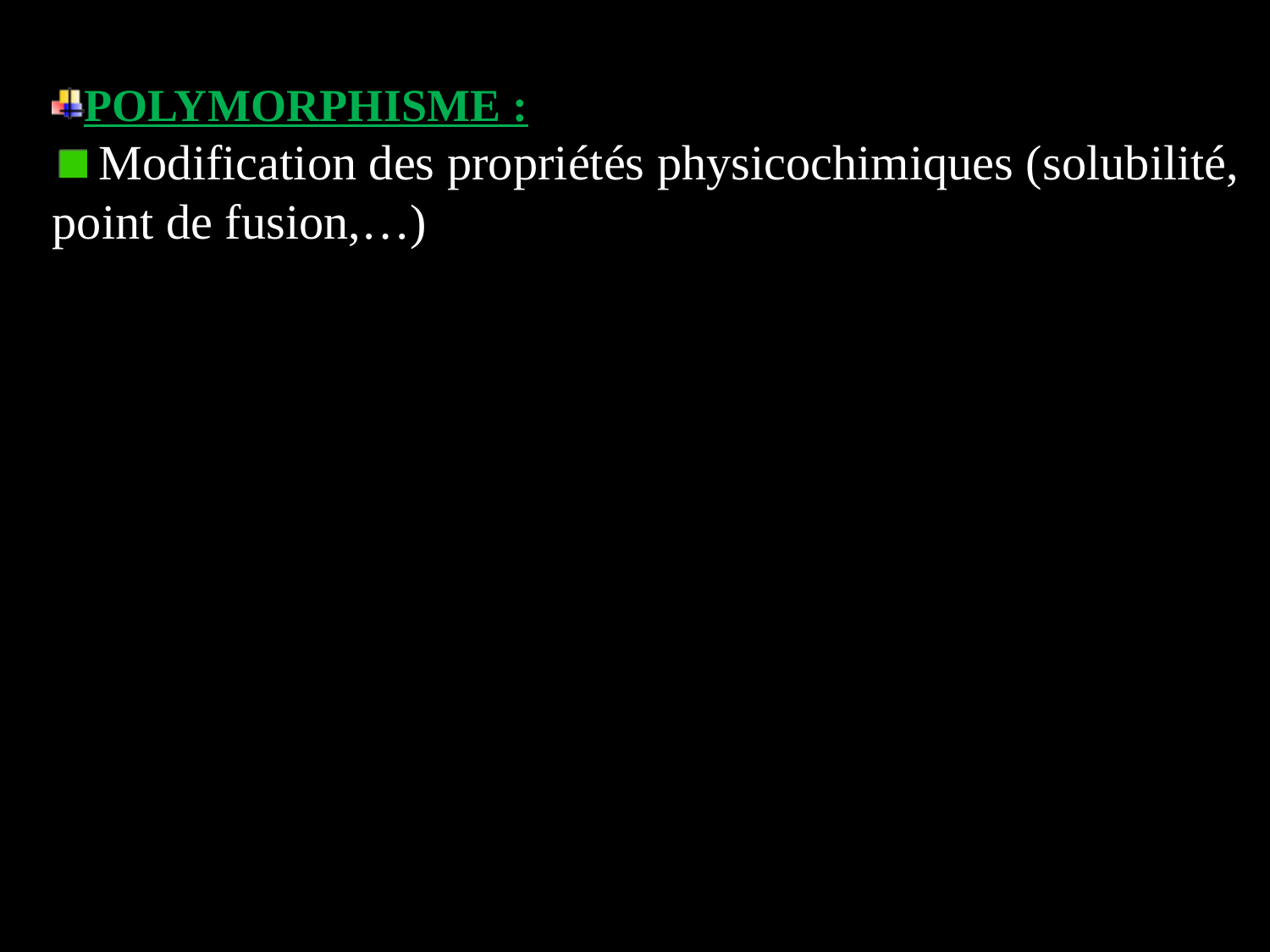

POLYMORPHISME :
 Modification des propriétés physicochimiques (solubilité, point de fusion,…)